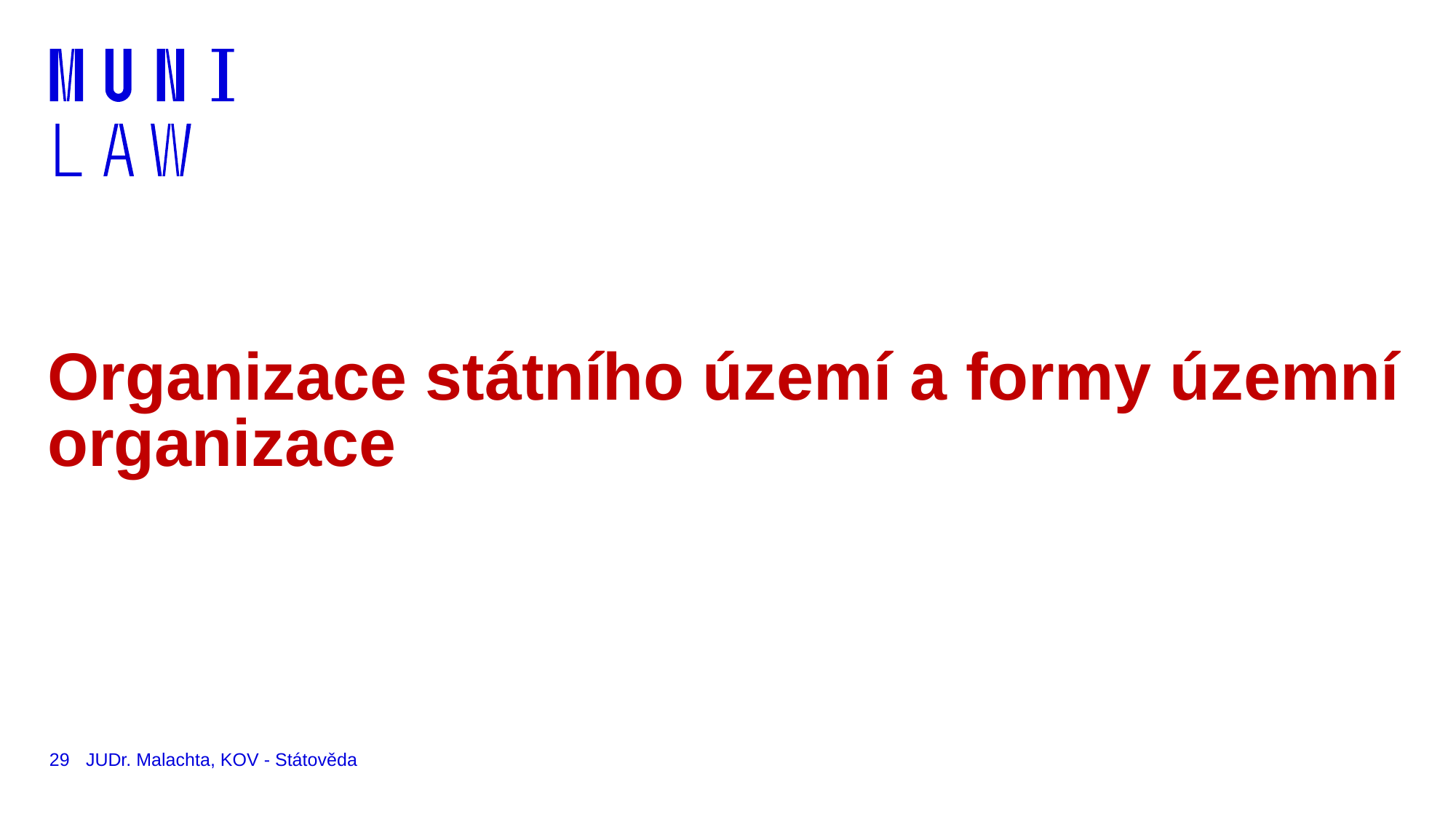

# Organizace státního území a formy územní organizace
29
JUDr. Malachta, KOV - Státověda